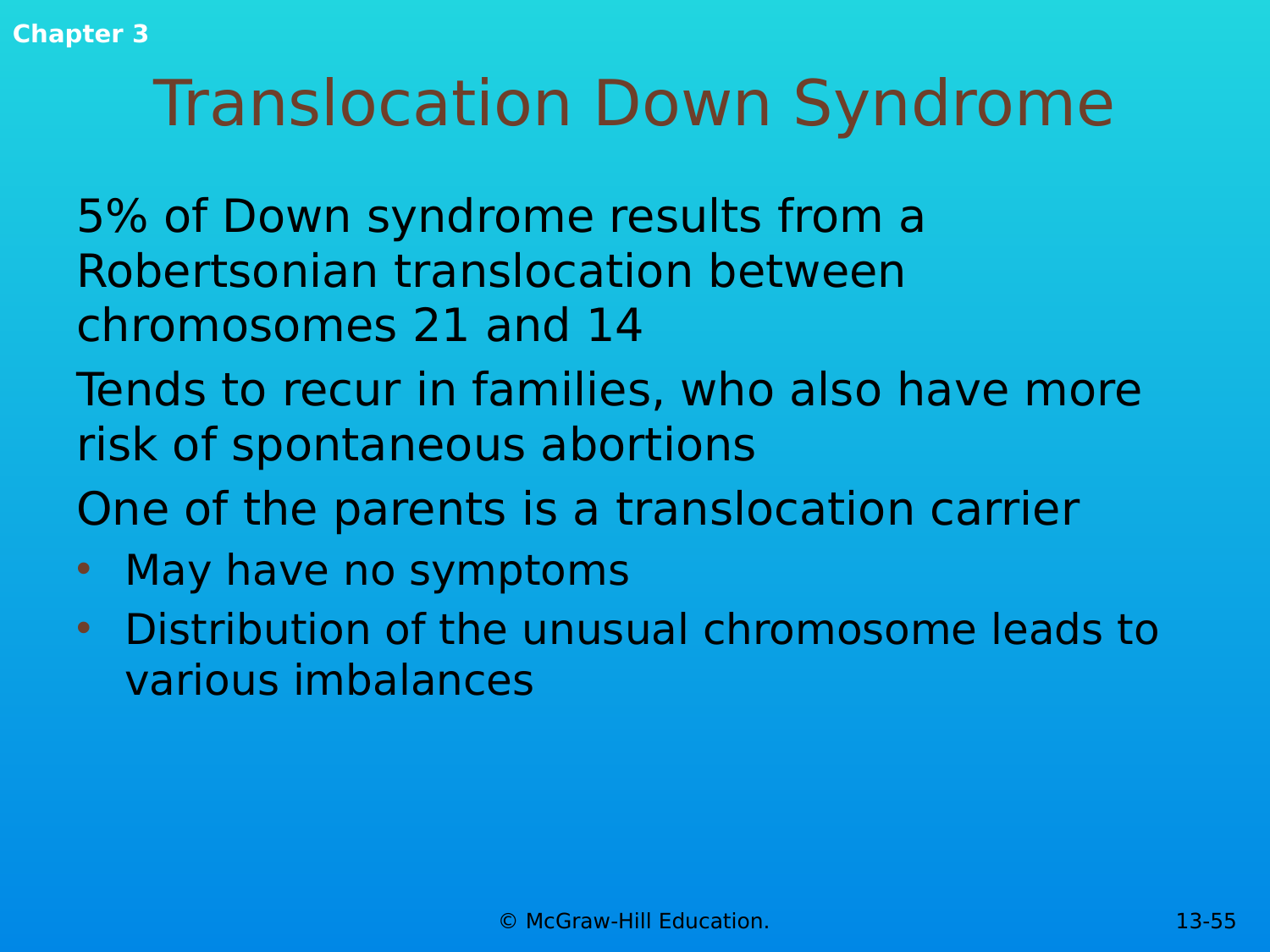

# Translocation Down Syndrome
5% of Down syndrome results from a Robertsonian translocation between chromosomes 21 and 14
Tends to recur in families, who also have more risk of spontaneous abortions
One of the parents is a translocation carrier
May have no symptoms
Distribution of the unusual chromosome leads to various imbalances